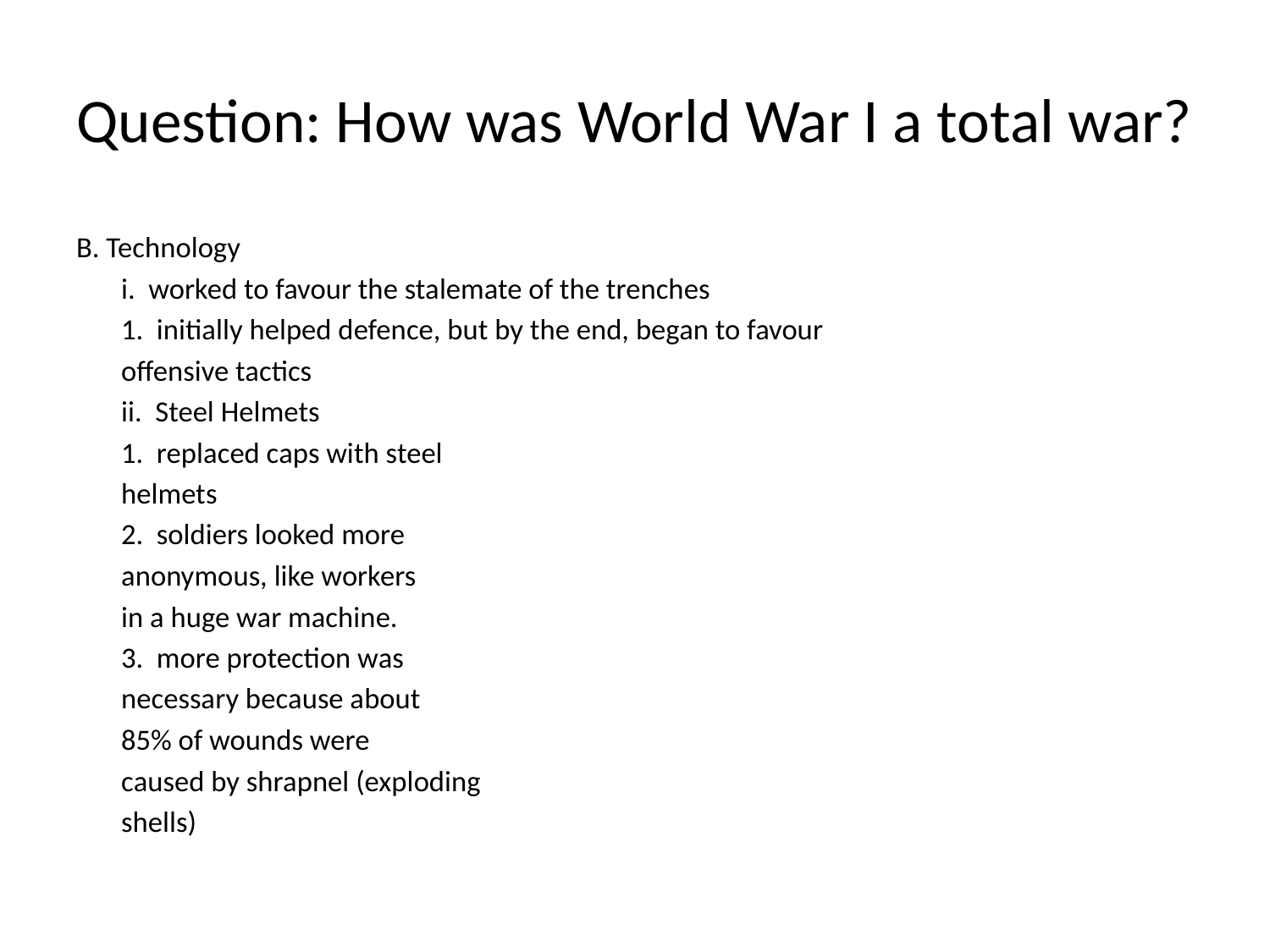

# Question: How was World War I a total war?
B. Technology
	i.  worked to favour the stalemate of the trenches
		1.  initially helped defence, but by the end, began to favour
		offensive tactics
	ii.  Steel Helmets
		1.  replaced caps with steel
		helmets
		2.  soldiers looked more
		anonymous, like workers
		in a huge war machine.
		3.  more protection was
		necessary because about
		85% of wounds were
		caused by shrapnel (exploding
		shells)